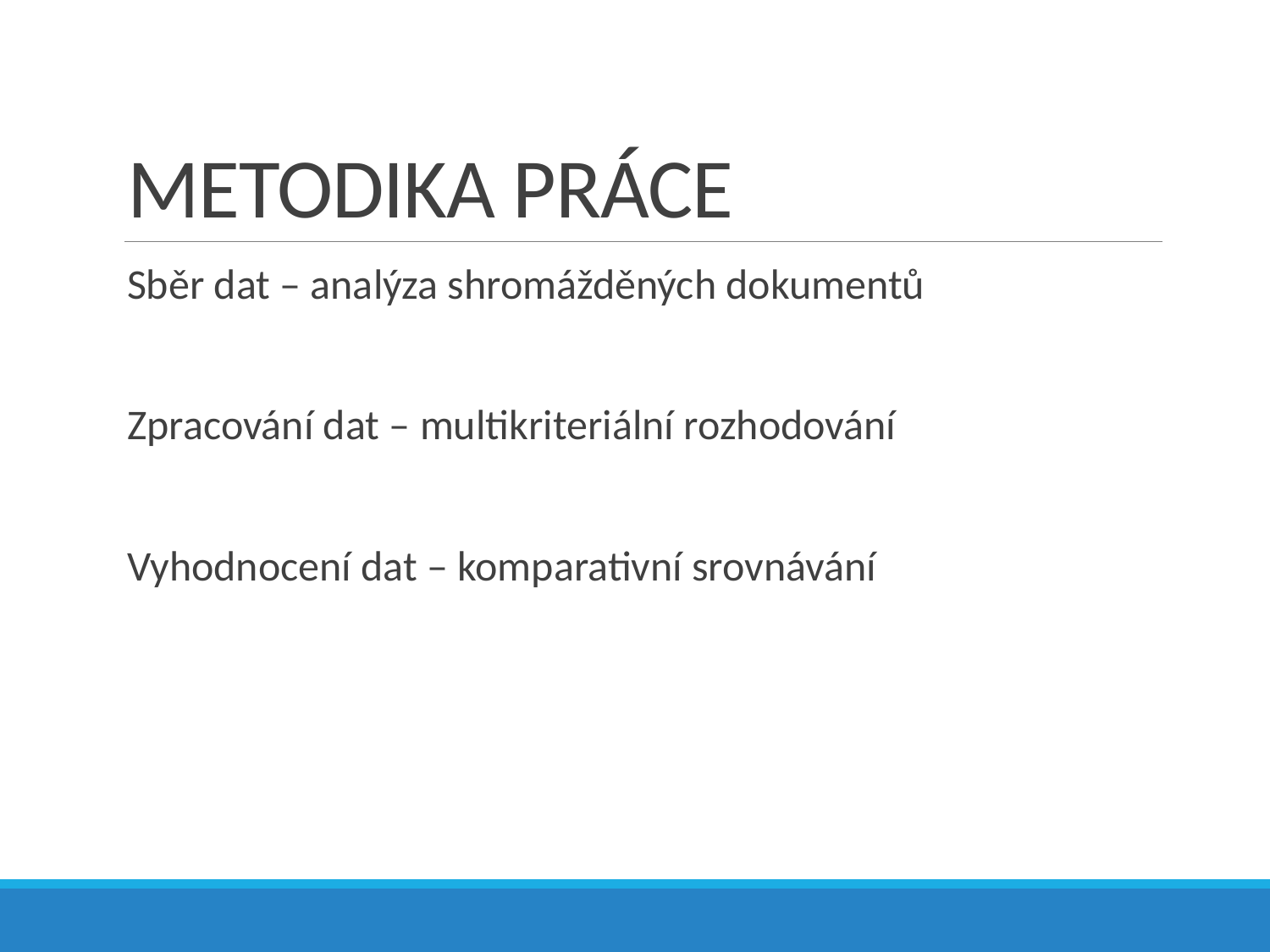

# METODIKA PRÁCE
Sběr dat – analýza shromážděných dokumentů

Zpracování dat – multikriteriální rozhodování

Vyhodnocení dat – komparativní srovnávání